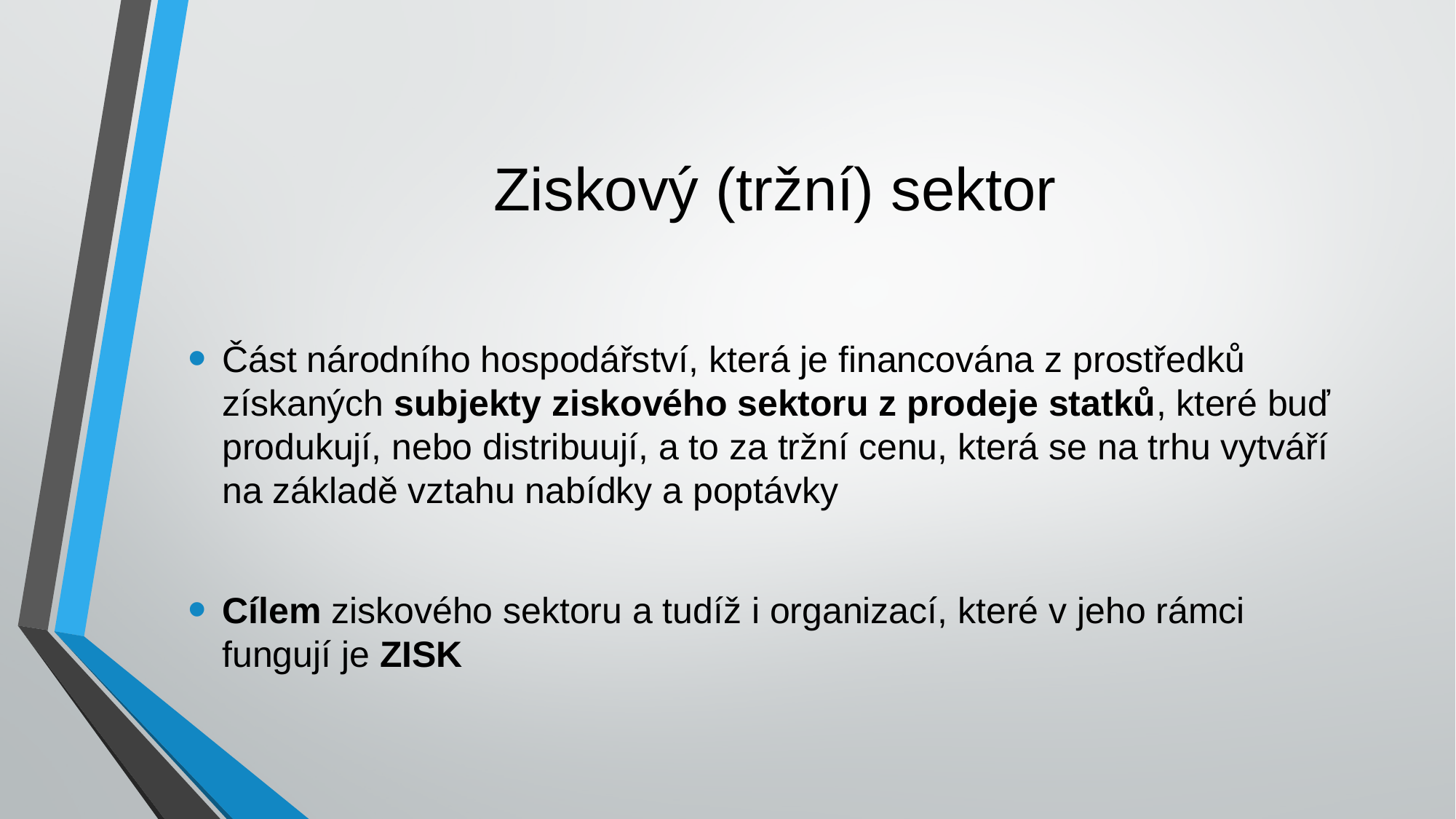

# Ziskový (tržní) sektor
Část národního hospodářství, která je financována z prostředků získaných subjekty ziskového sektoru z prodeje statků, které buď produkují, nebo distribuují, a to za tržní cenu, která se na trhu vytváří na základě vztahu nabídky a poptávky

Cílem ziskového sektoru a tudíž i organizací, které v jeho rámci fungují je ZISK